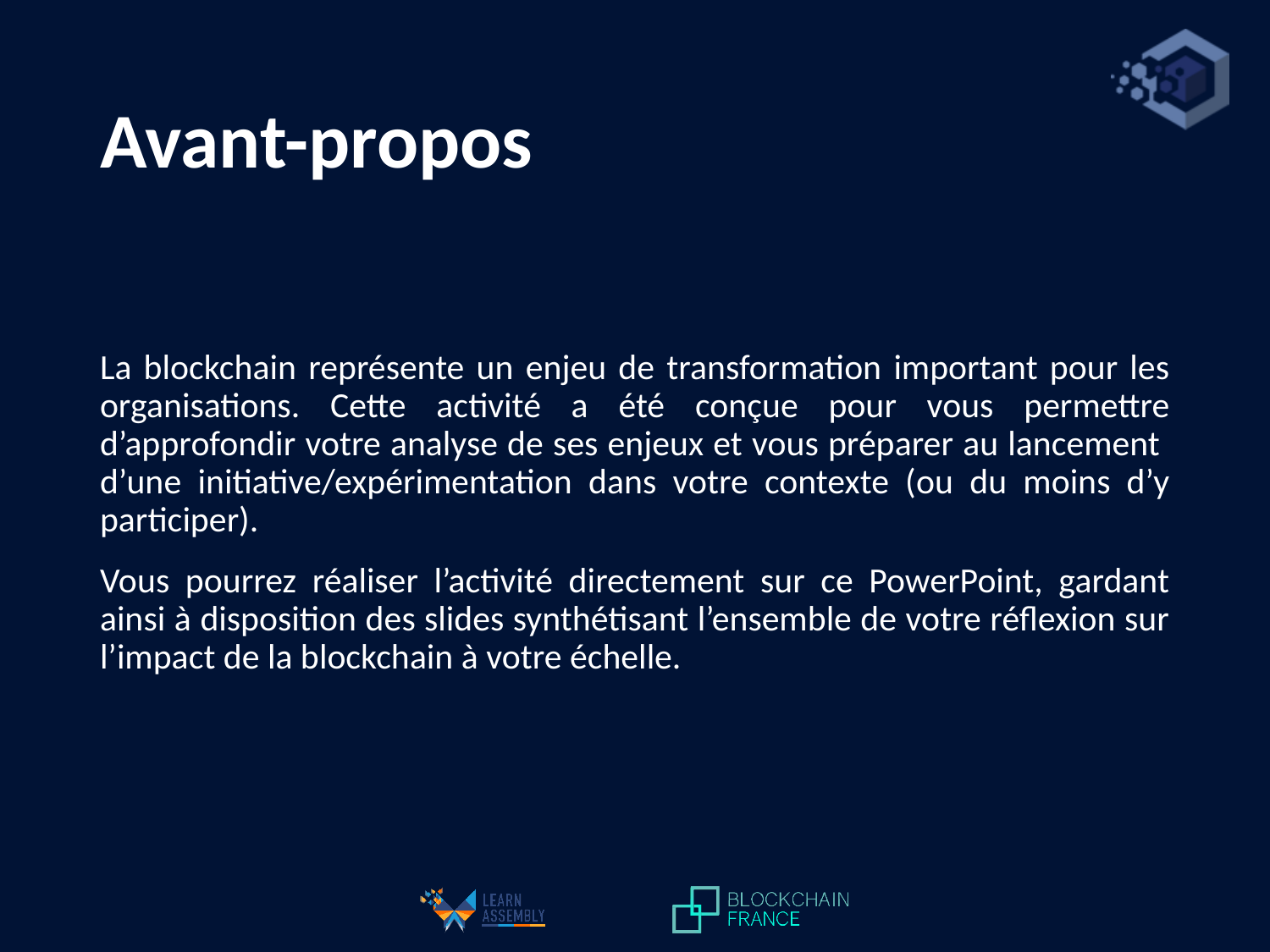

# Avant-propos
La blockchain représente un enjeu de transformation important pour les organisations. Cette activité a été conçue pour vous permettre d’approfondir votre analyse de ses enjeux et vous préparer au lancement  d’une initiative/expérimentation dans votre contexte (ou du moins d’y participer).

Vous pourrez réaliser l’activité directement sur ce PowerPoint, gardant ainsi à disposition des slides synthétisant l’ensemble de votre réflexion sur l’impact de la blockchain à votre échelle.